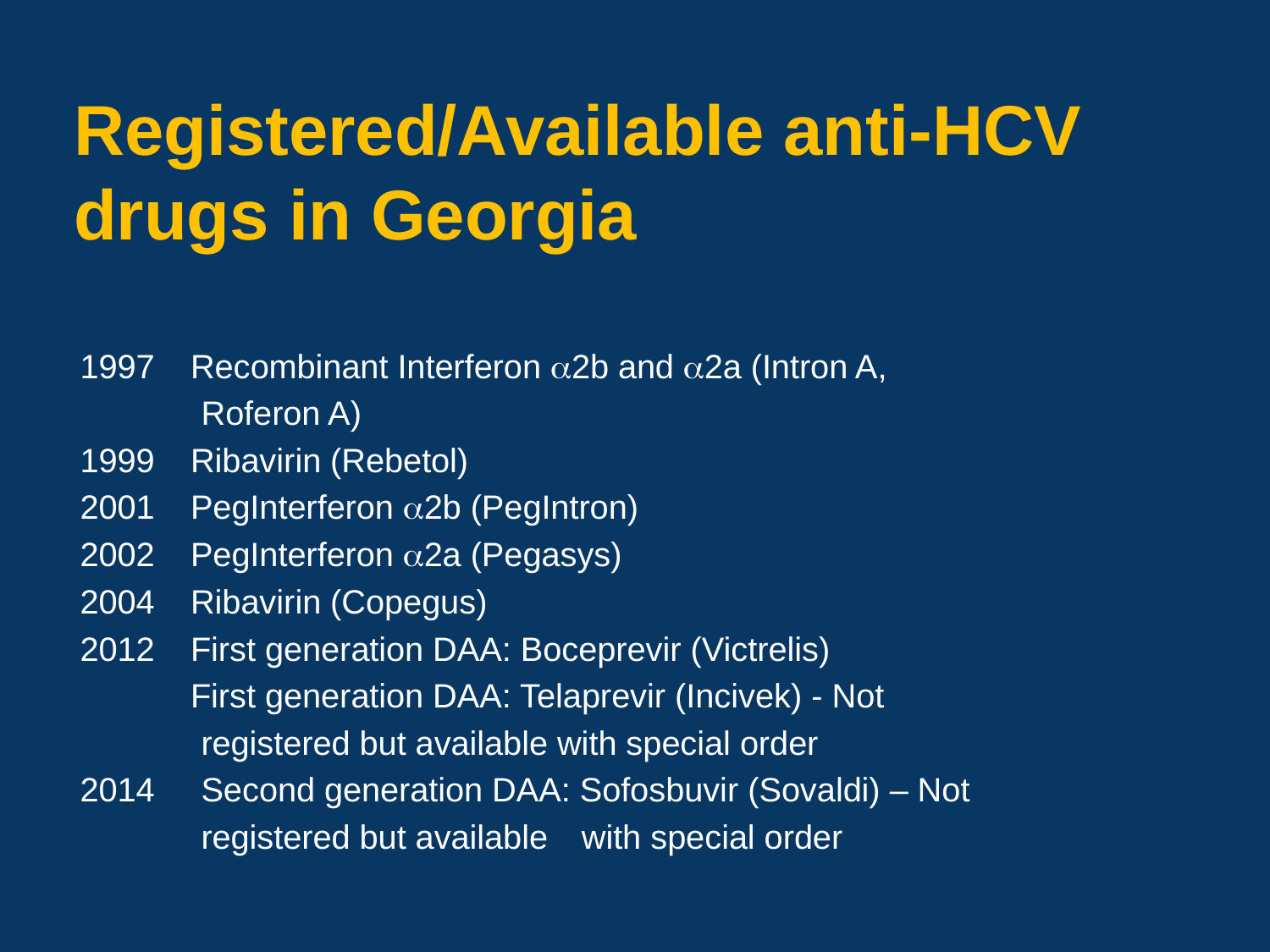

# Registered/Available anti-HCV drugs in Georgia
1997	Recombinant Interferon α2b and α2a (Intron A,
             Roferon A)
1999	Ribavirin (Rebetol)
2001	PegInterferon α2b (PegIntron)
2002	PegInterferon α2a (Pegasys)
2004	Ribavirin (Copegus)
2012	First generation DAA: Boceprevir (Victrelis)
	First generation DAA: Telaprevir (Incivek) - Not
             registered but available with special order
2014     Second generation DAA: Sofosbuvir (Sovaldi) – Not
             registered but available 	with special order